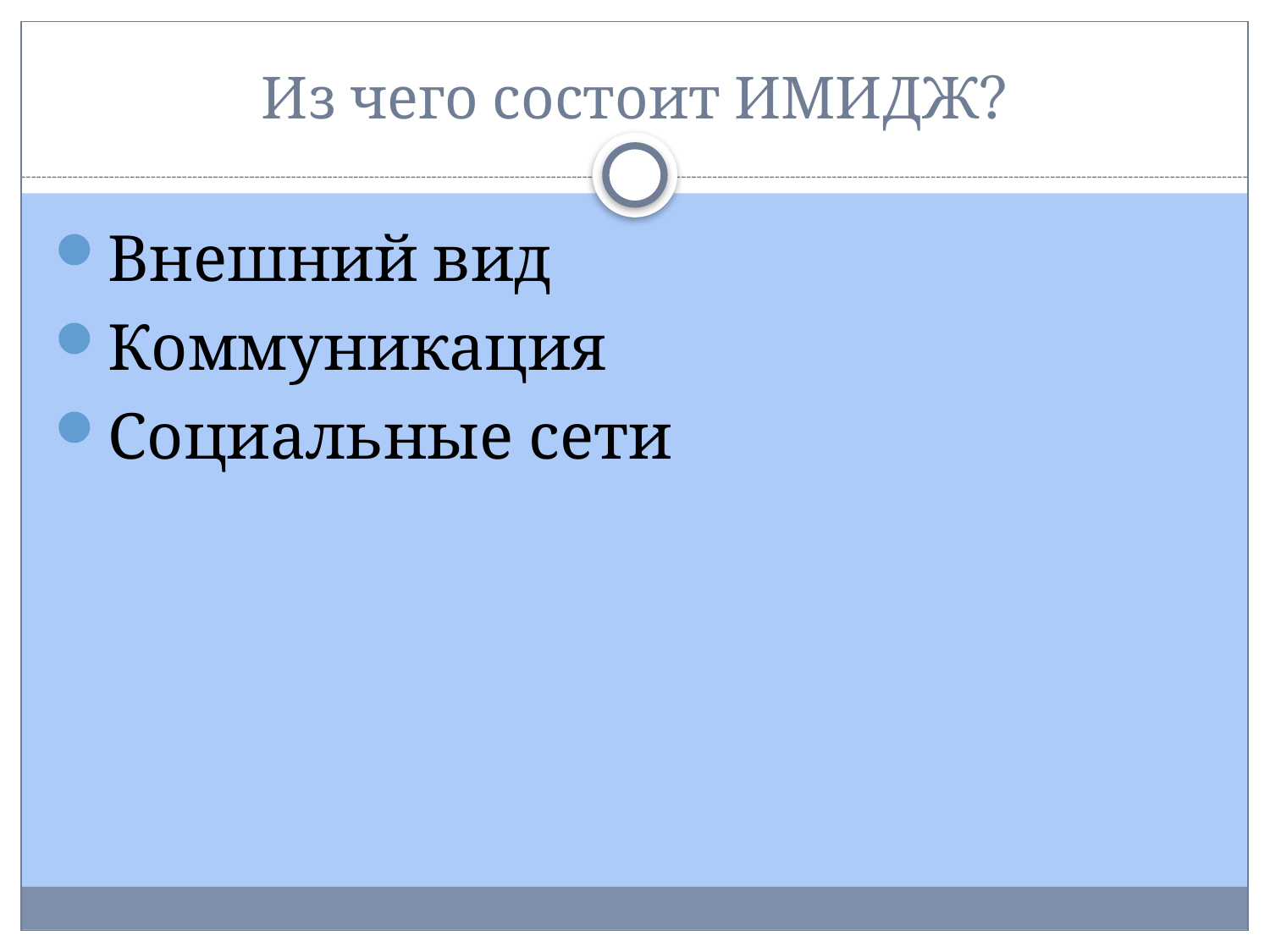

# Из чего состоит ИМИДЖ?
Внешний вид
Коммуникация
Социальные сети